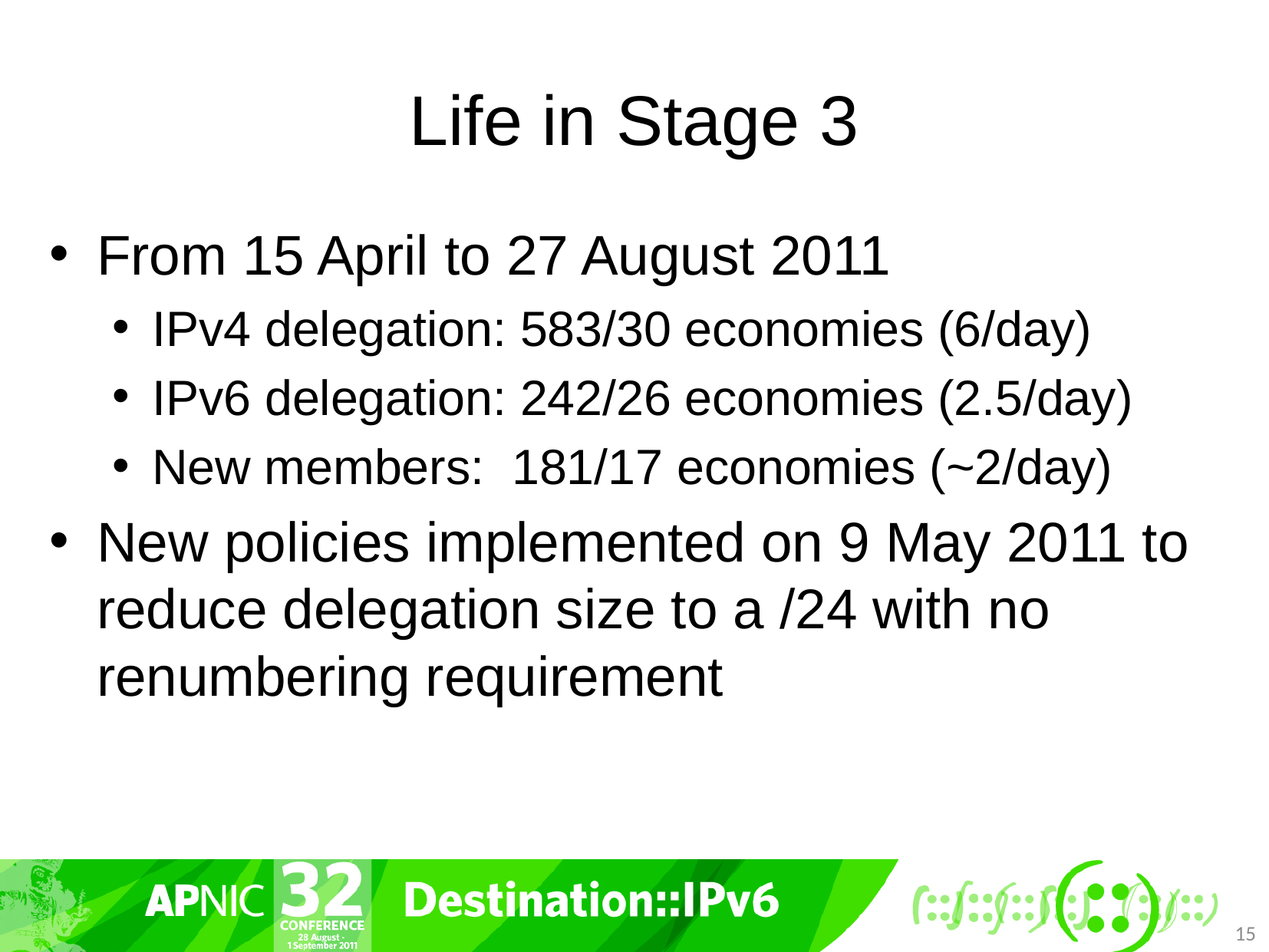

# Life in Stage 3
From 15 April to 27 August 2011
IPv4 delegation: 583/30 economies (6/day)
IPv6 delegation: 242/26 economies (2.5/day)
New members:  181/17 economies (~2/day)
New policies implemented on 9 May 2011 to reduce delegation size to a /24 with no renumbering requirement
15